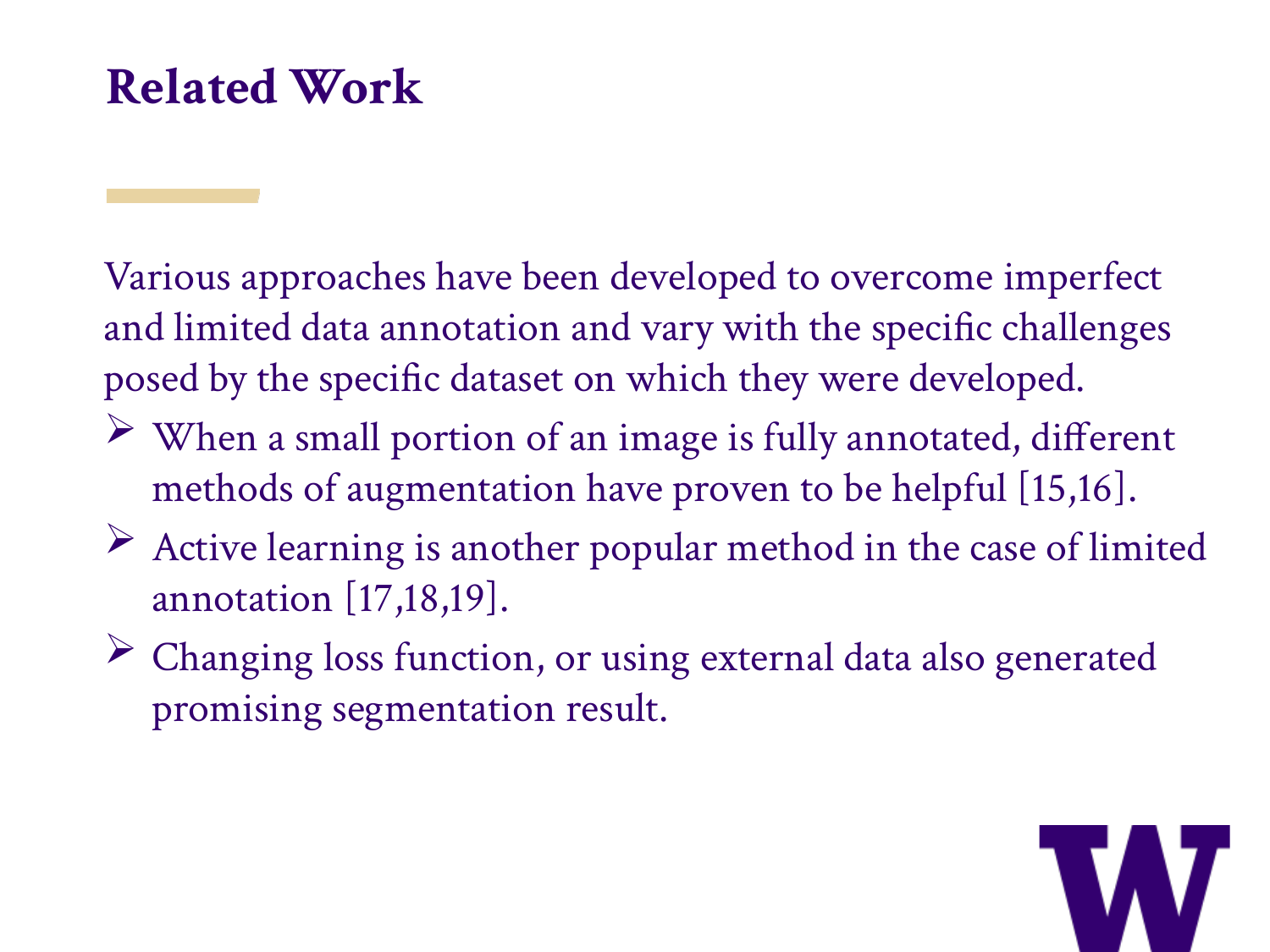

Related Work
Various approaches have been developed to overcome imperfect and limited data annotation and vary with the specific challenges posed by the specific dataset on which they were developed.
When a small portion of an image is fully annotated, different methods of augmentation have proven to be helpful [15,16].
Active learning is another popular method in the case of limited annotation [17,18,19].
Changing loss function, or using external data also generated promising segmentation result.